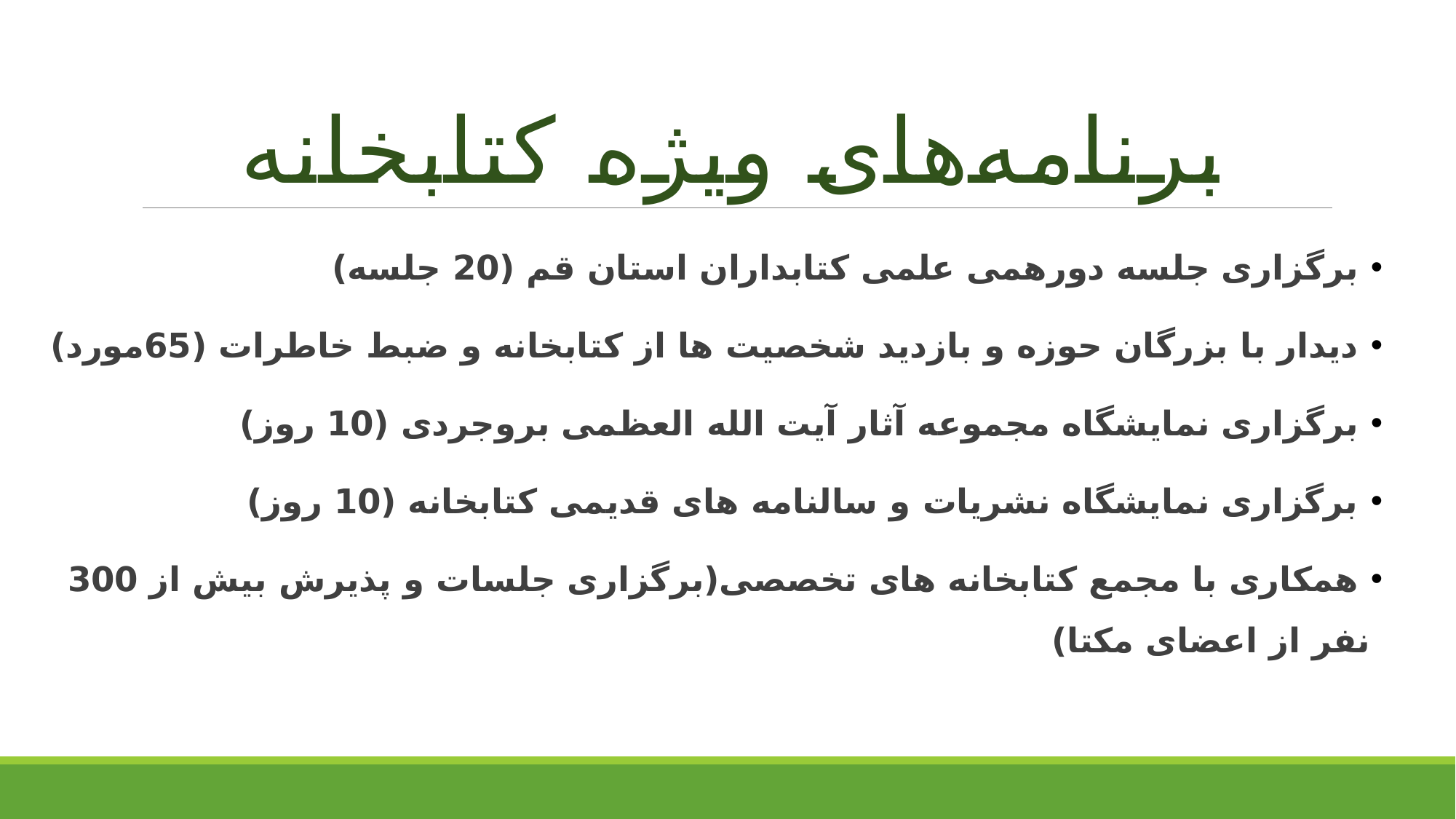

# برنامه‌های ویژه کتابخانه
 برگزاری جلسه دورهمی علمی کتابداران استان قم (20 جلسه)
 دیدار با بزرگان حوزه و بازدید شخصیت ها از کتابخانه و ضبط خاطرات (65مورد)
 برگزاری نمایشگاه مجموعه آثار آیت الله العظمی بروجردی (10 روز)
 برگزاری نمایشگاه نشریات و سالنامه های قدیمی کتابخانه (10 روز)
 همکاری با مجمع کتابخانه های تخصصی(برگزاری جلسات و پذیرش بیش از 300 نفر از اعضای مکتا)